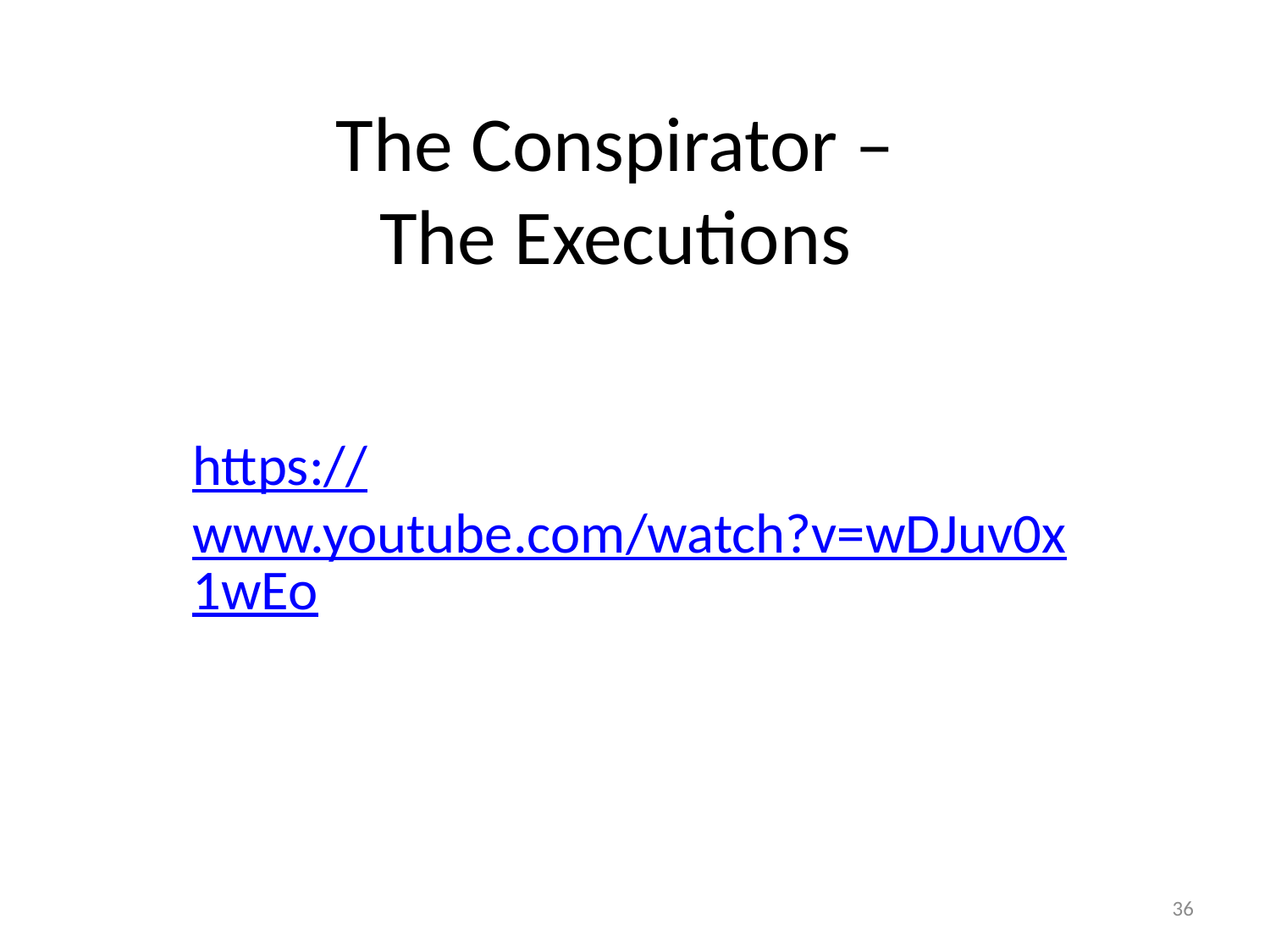

# The Conspirator – The Executions

https://www.youtube.com/watch?v=wDJuv0x1wEo

36